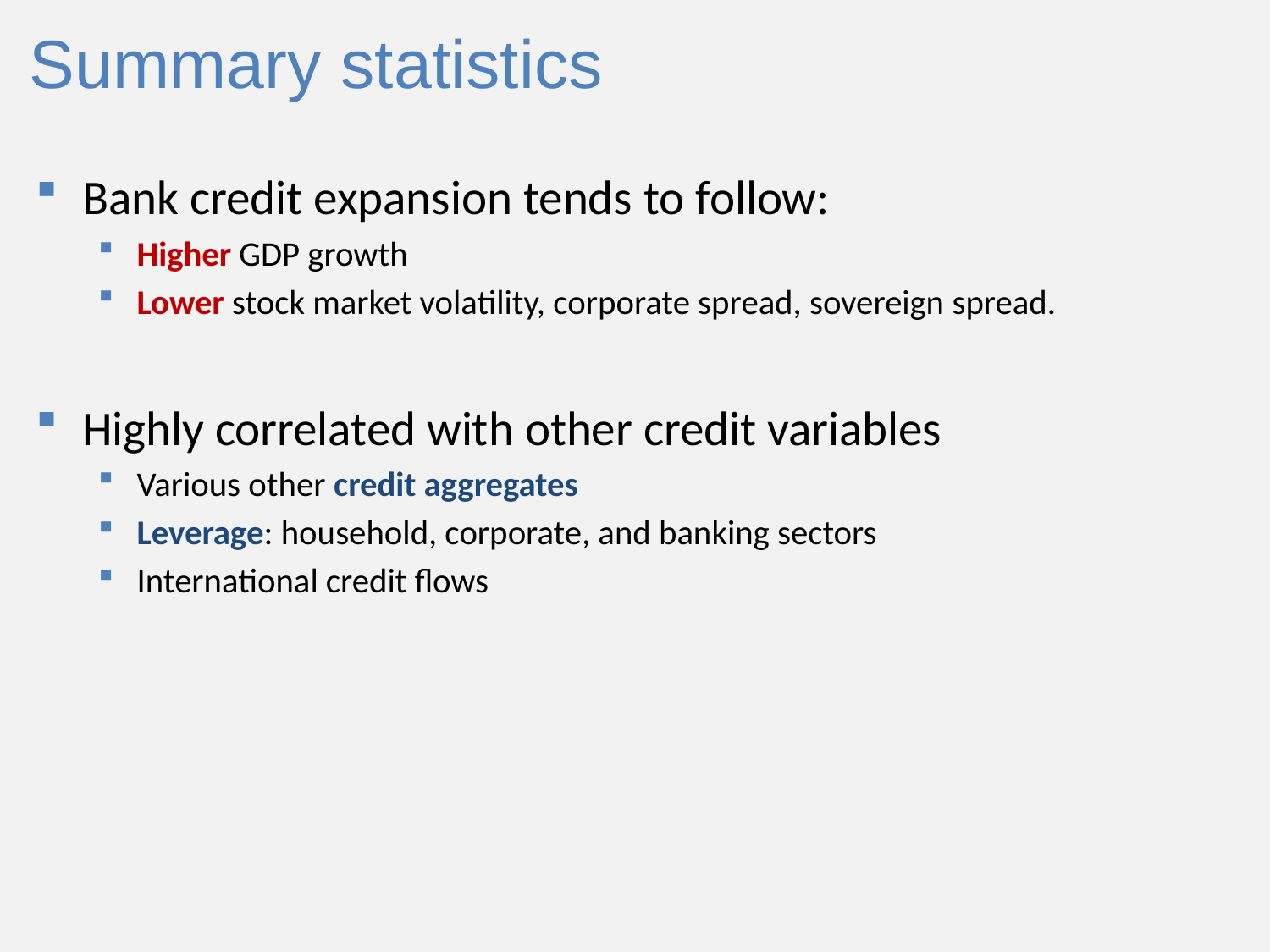

# Summary statistics
Bank credit expansion tends to follow:
Higher GDP growth
Lower stock market volatility, corporate spread, sovereign spread.

Highly correlated with other credit variables
Various other credit aggregates
Leverage: household, corporate, and banking sectors
International credit flows